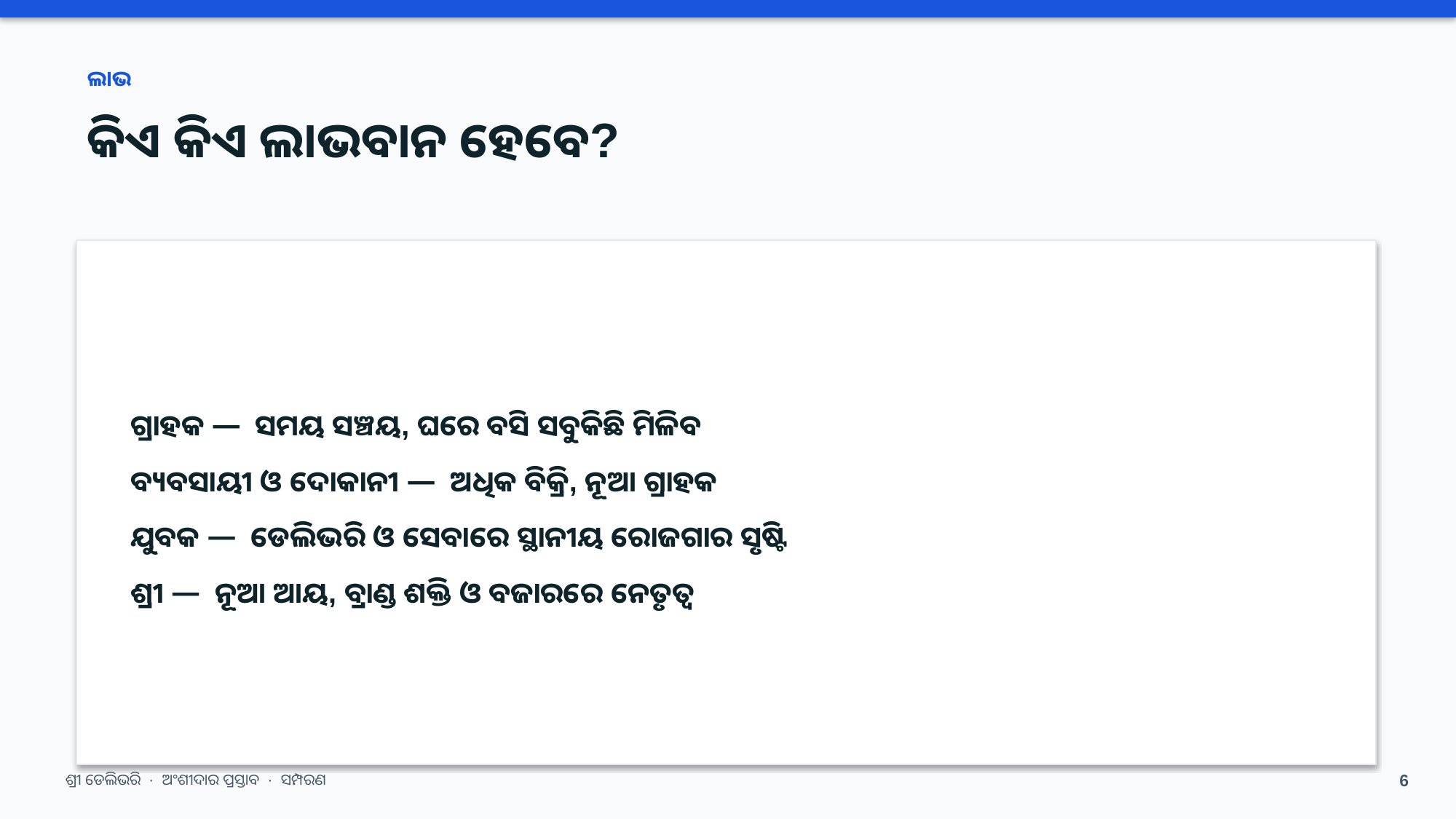

ଲାଭ
କିଏ କିଏ ଲାଭବାନ ହେବେ?

ଗ୍ରାହକ —  ସମୟ ସଞ୍ଚୟ, ଘରେ ବସି ସବୁକିଛି ମିଳିବ
ବ୍ୟବସାୟୀ ଓ ଦୋକାନୀ —  ଅଧିକ ବିକ୍ରି, ନୂଆ ଗ୍ରାହକ
ଯୁବକ —  ଡେଲିଭରି ଓ ସେବାରେ ସ୍ଥାନୀୟ ରୋଜଗାର ସୃଷ୍ଟି
ଶ୍ରୀ —  ନୂଆ ଆୟ, ବ୍ରାଣ୍ଡ ଶକ୍ତି ଓ ବଜାରରେ ନେତୃତ୍ୱ
ଶ୍ରୀ ଡେଲିଭରି  ·  ଅଂଶୀଦାର ପ୍ରସ୍ତାବ  ·  ସମ୍ପରଣ
6